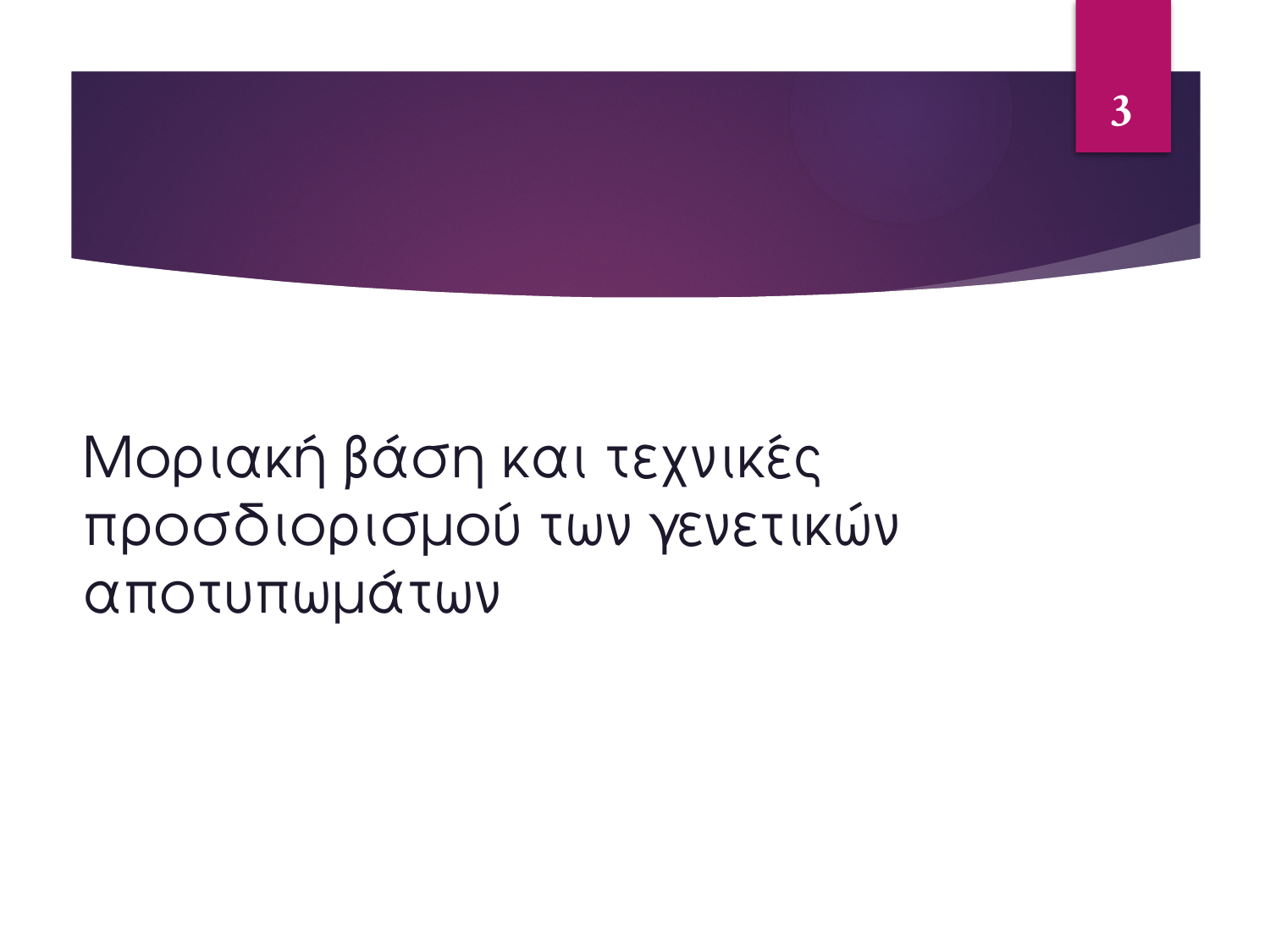

3
# Μοριακή βάση και τεχνικές προσδιορισμού των γενετικών αποτυπωμάτων